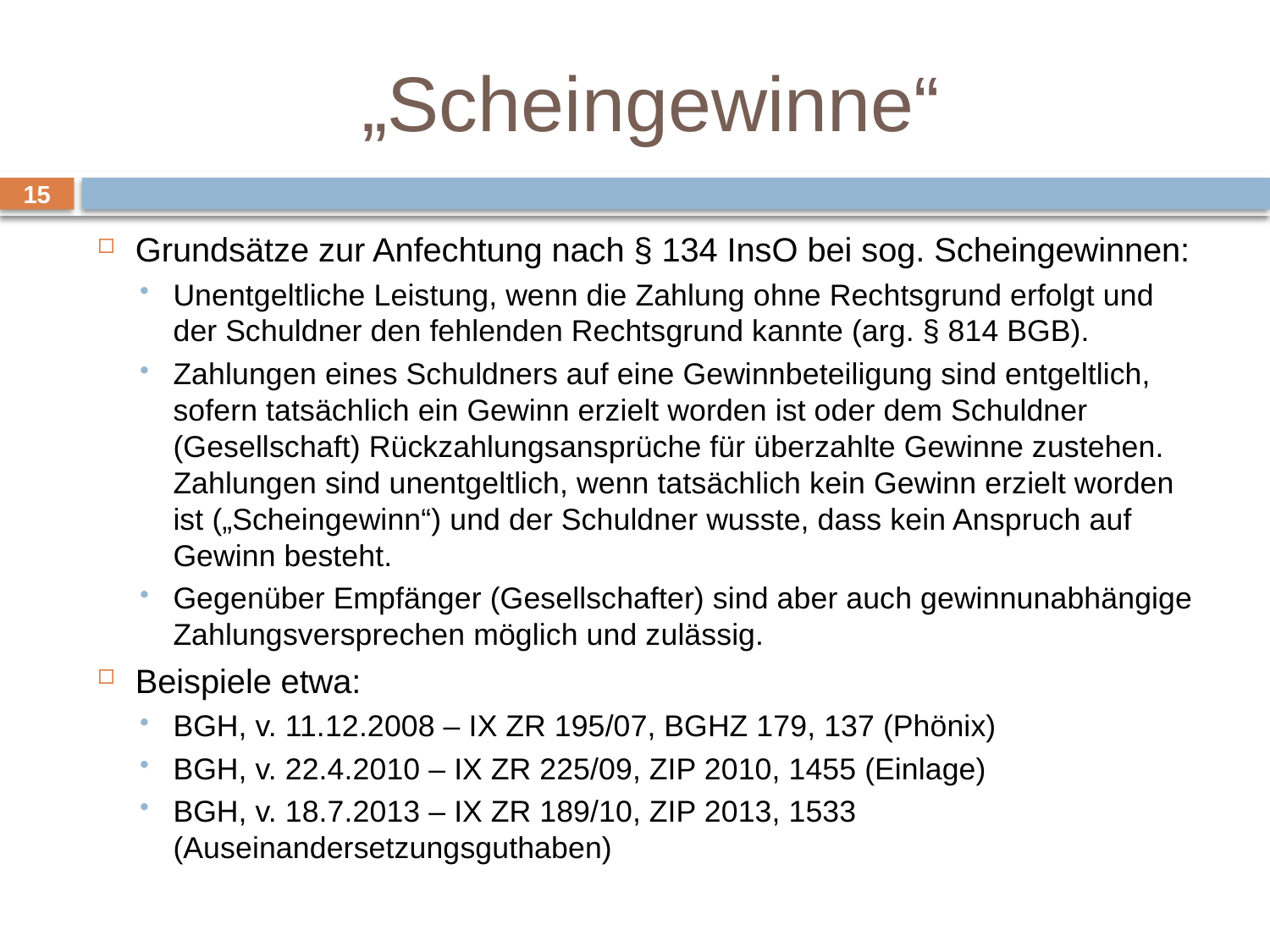

# „Scheingewinne“
15
Grundsätze zur Anfechtung nach § 134 InsO bei sog. Scheingewinnen:
Unentgeltliche Leistung, wenn die Zahlung ohne Rechtsgrund erfolgt und der Schuldner den fehlenden Rechtsgrund kannte (arg. § 814 BGB).
Zahlungen eines Schuldners auf eine Gewinnbeteiligung sind entgeltlich, sofern tatsächlich ein Gewinn erzielt worden ist oder dem Schuldner (Gesellschaft) Rückzahlungsansprüche für überzahlte Gewinne zustehen. Zahlungen sind unentgeltlich, wenn tatsächlich kein Gewinn erzielt worden ist („Scheingewinn“) und der Schuldner wusste, dass kein Anspruch auf Gewinn besteht.
Gegenüber Empfänger (Gesellschafter) sind aber auch gewinnunabhängige Zahlungsversprechen möglich und zulässig.
Beispiele etwa:
BGH, v. 11.12.2008 – IX ZR 195/07, BGHZ 179, 137 (Phönix)
BGH, v. 22.4.2010 – IX ZR 225/09, ZIP 2010, 1455 (Einlage)
BGH, v. 18.7.2013 – IX ZR 189/10, ZIP 2013, 1533 (Auseinandersetzungsguthaben)